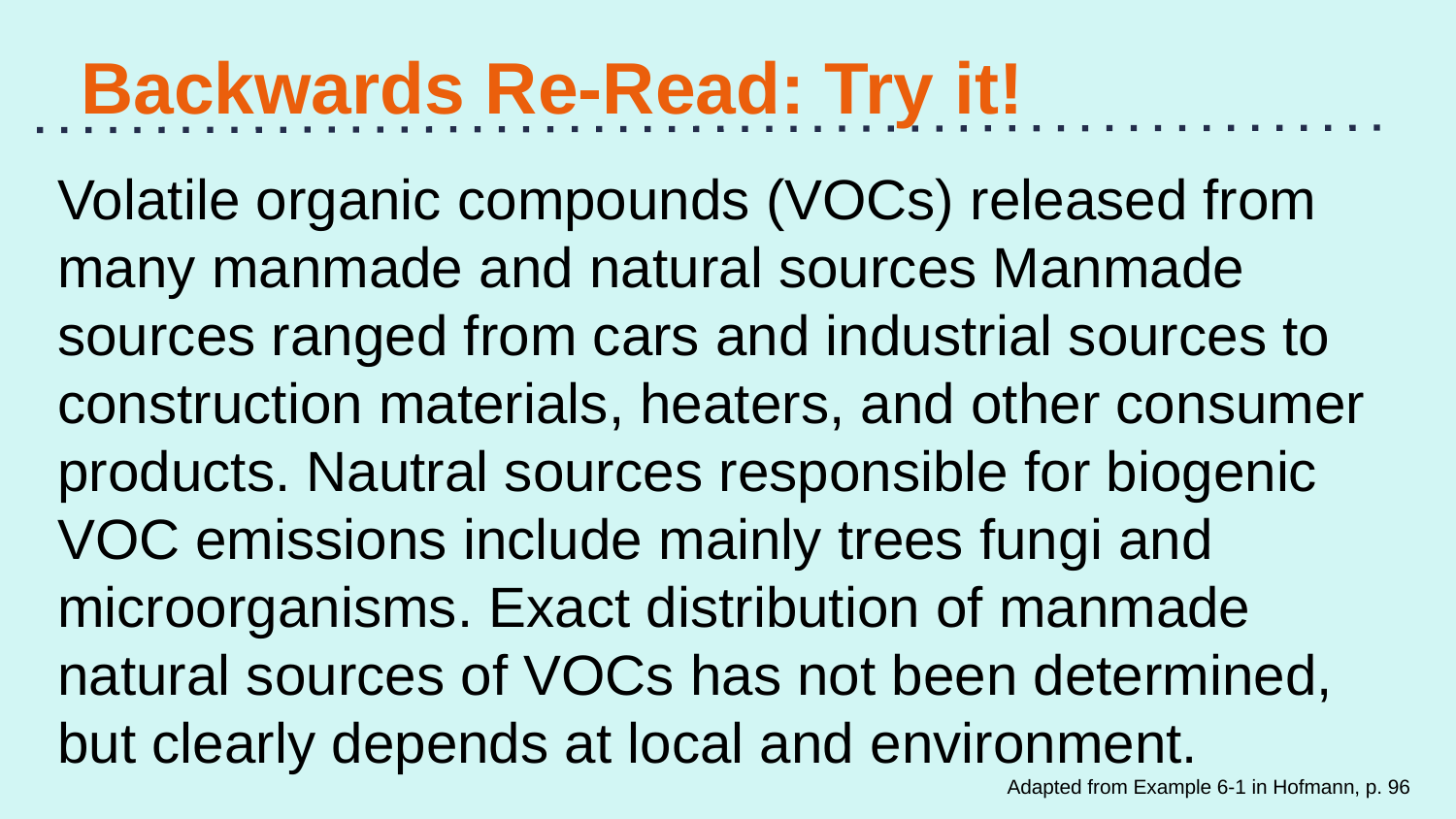

# Backwards Re-Read: Try it!
Volatile organic compounds (VOCs) released from many manmade and natural sources Manmade sources ranged from cars and industrial sources to construction materials, heaters, and other consumer products. Nautral sources responsible for biogenic VOC emissions include mainly trees fungi and microorganisms. Exact distribution of manmade natural sources of VOCs has not been determined, but clearly depends at local and environment.
Adapted from Example 6-1 in Hofmann, p. 96